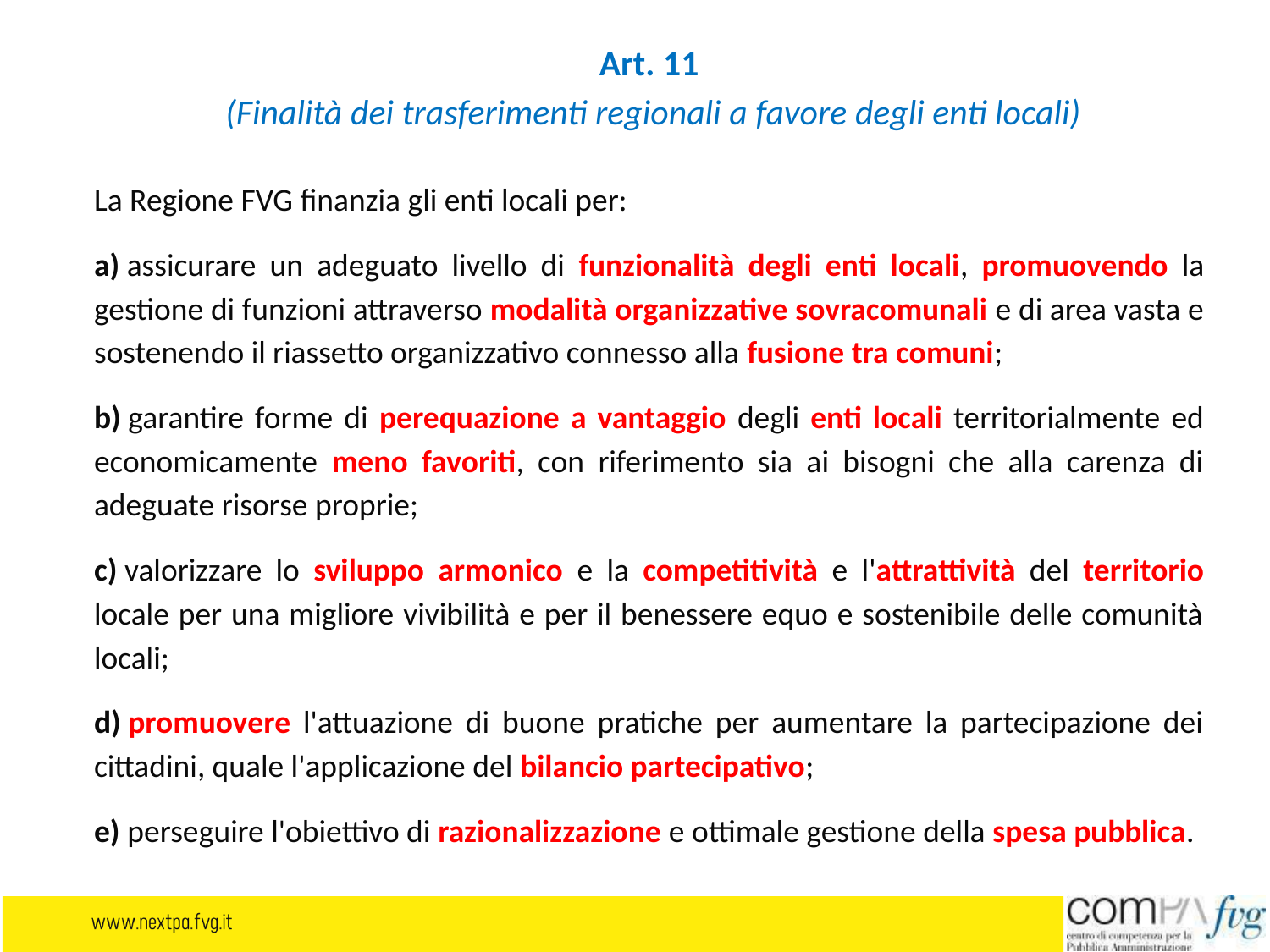

Art. 11
 (Finalità dei trasferimenti regionali a favore degli enti locali)
La Regione FVG finanzia gli enti locali per:
a) assicurare un adeguato livello di funzionalità degli enti locali, promuovendo la gestione di funzioni attraverso modalità organizzative sovracomunali e di area vasta e sostenendo il riassetto organizzativo connesso alla fusione tra comuni;
b) garantire forme di perequazione a vantaggio degli enti locali territorialmente ed economicamente meno favoriti, con riferimento sia ai bisogni che alla carenza di adeguate risorse proprie;
c) valorizzare lo sviluppo armonico e la competitività e l'attrattività del territorio locale per una migliore vivibilità e per il benessere equo e sostenibile delle comunità locali;
d) promuovere l'attuazione di buone pratiche per aumentare la partecipazione dei cittadini, quale l'applicazione del bilancio partecipativo;
e) perseguire l'obiettivo di razionalizzazione e ottimale gestione della spesa pubblica.